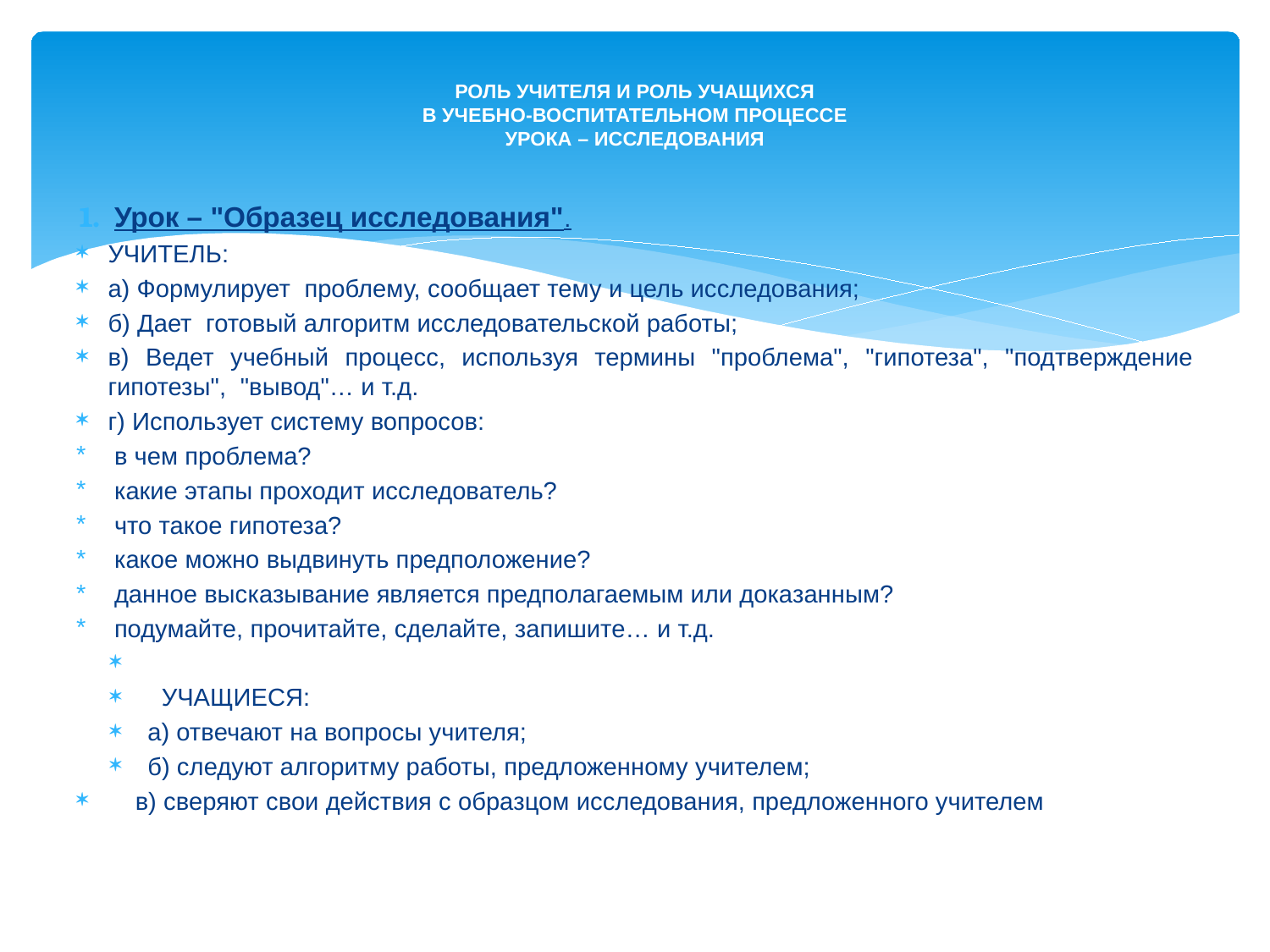

# РОЛЬ УЧИТЕЛЯ И РОЛЬ УЧАЩИХСЯ В УЧЕБНО-ВОСПИТАТЕЛЬНОМ ПРОЦЕССЕ УРОКА – ИССЛЕДОВАНИЯ

Урок – "Образец исследования".
УЧИТЕЛЬ:
а) Формулирует  проблему, сообщает тему и цель исследования;
б) Дает  готовый алгоритм исследовательской работы;
в) Ведет учебный процесс, используя термины "проблема", "гипотеза", "подтверждение гипотезы",  "вывод"… и т.д.
г) Использует систему вопросов:
в чем проблема?
какие этапы проходит исследователь?
что такое гипотеза?
какое можно выдвинуть предположение?
данное высказывание является предполагаемым или доказанным?
подумайте, прочитайте, сделайте, запишите… и т.д.

  УЧАЩИЕСЯ:
а) отвечают на вопросы учителя;
б) следуют алгоритму работы, предложенному учителем;
   в) сверяют свои действия с образцом исследования, предложенного учителем